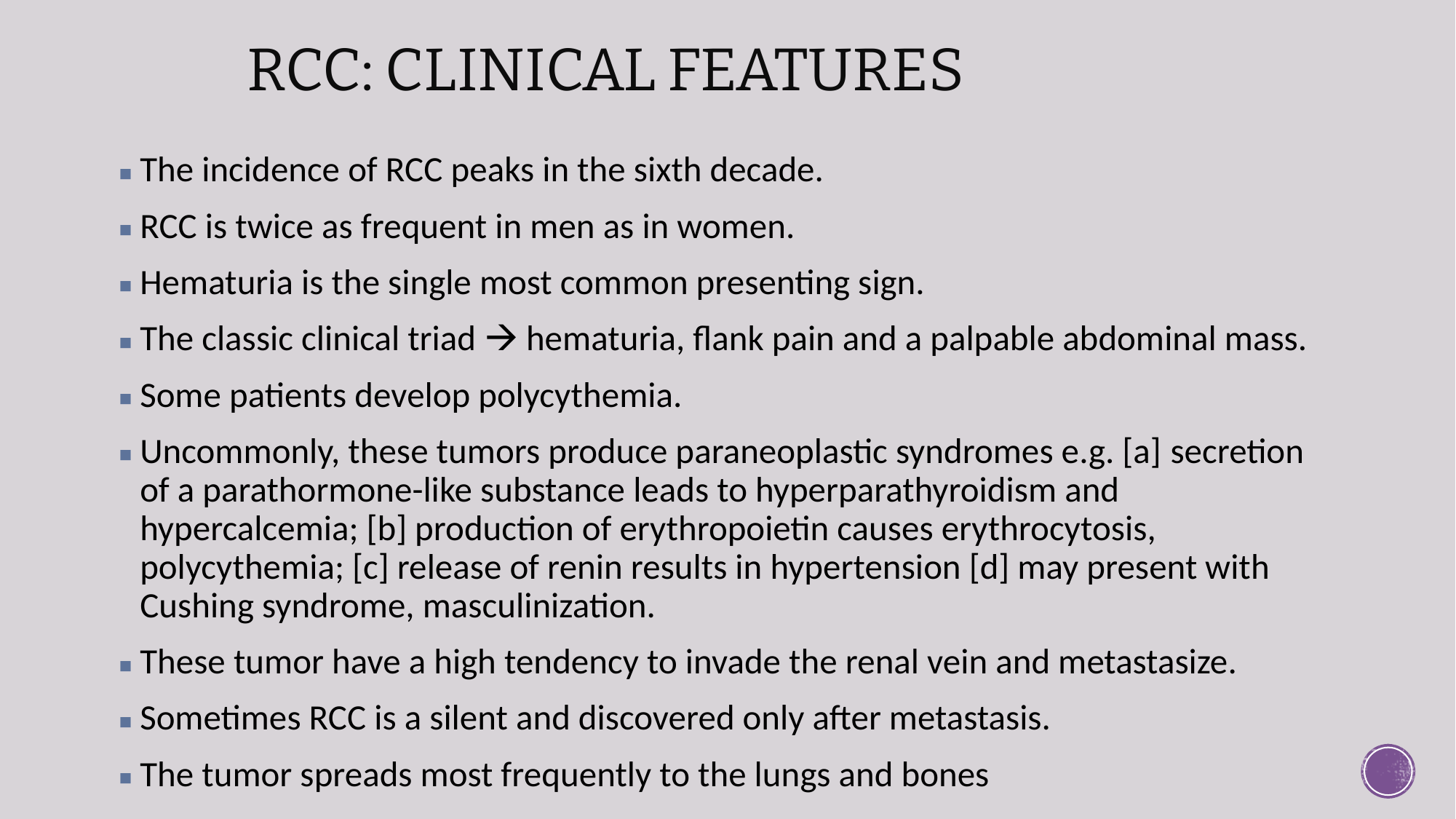

# RCC: CLINICAL FEATURES
The incidence of RCC peaks in the sixth decade.
RCC is twice as frequent in men as in women.
Hematuria is the single most common presenting sign.
The classic clinical triad 🡪 hematuria, flank pain and a palpable abdominal mass.
Some patients develop polycythemia.
Uncommonly, these tumors produce paraneoplastic syndromes e.g. [a] secretion of a parathormone-like substance leads to hyperparathyroidism and hypercalcemia; [b] production of erythropoietin causes erythrocytosis, polycythemia; [c] release of renin results in hypertension [d] may present with Cushing syndrome, masculinization.
These tumor have a high tendency to invade the renal vein and metastasize.
Sometimes RCC is a silent and discovered only after metastasis.
The tumor spreads most frequently to the lungs and bones